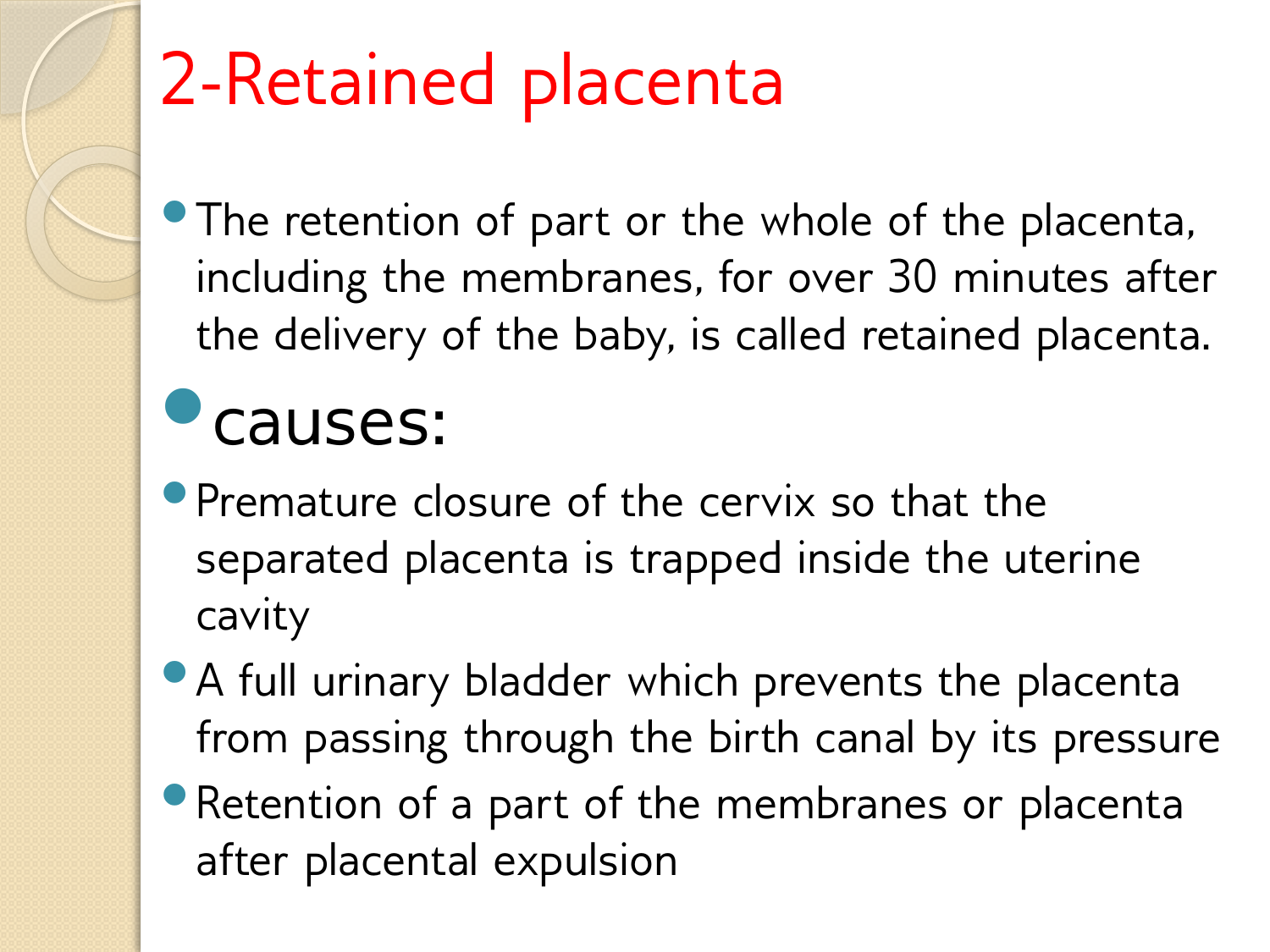

# 2-Retained placenta

The retention of part or the whole of the placenta, including the membranes, for over 30 minutes after the delivery of the baby, is called retained placenta.
causes:
Premature closure of the cervix so that the separated placenta is trapped inside the uterine cavity
A full urinary bladder which prevents the placenta from passing through the birth canal by its pressure
Retention of a part of the membranes or placenta after placental expulsion